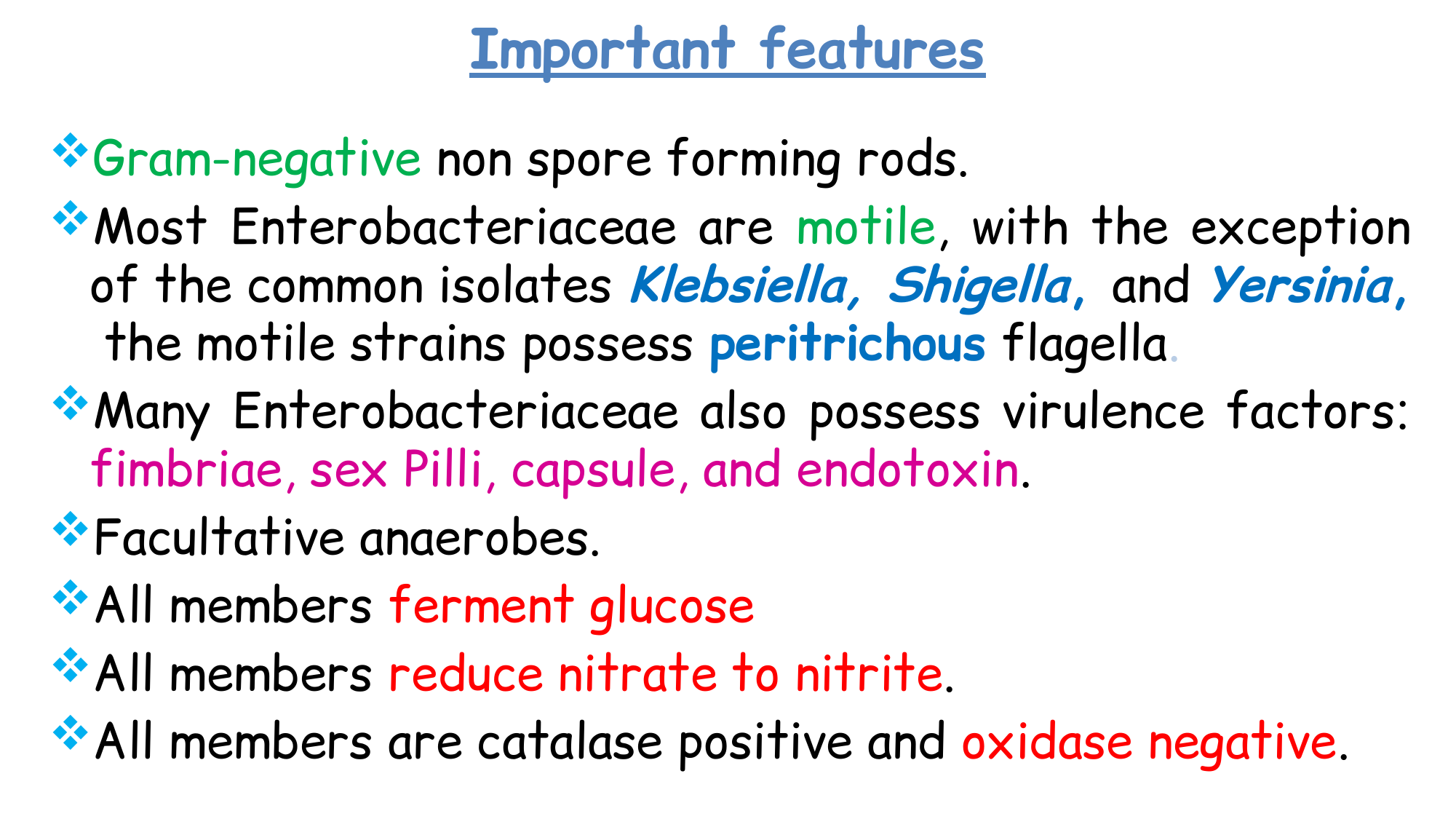

# Important features
Gram-negative non spore forming rods.
Most Enterobacteriaceae are motile, with the exception of the common isolates Klebsiella, Shigella, and Yersinia,  the motile strains possess peritrichous flagella.
Many Enterobacteriaceae also possess virulence factors: fimbriae, sex Pilli, capsule, and endotoxin.
Facultative anaerobes.
All members ferment glucose
All members reduce nitrate to nitrite.
All members are catalase positive and oxidase negative.
7
5/29/2023